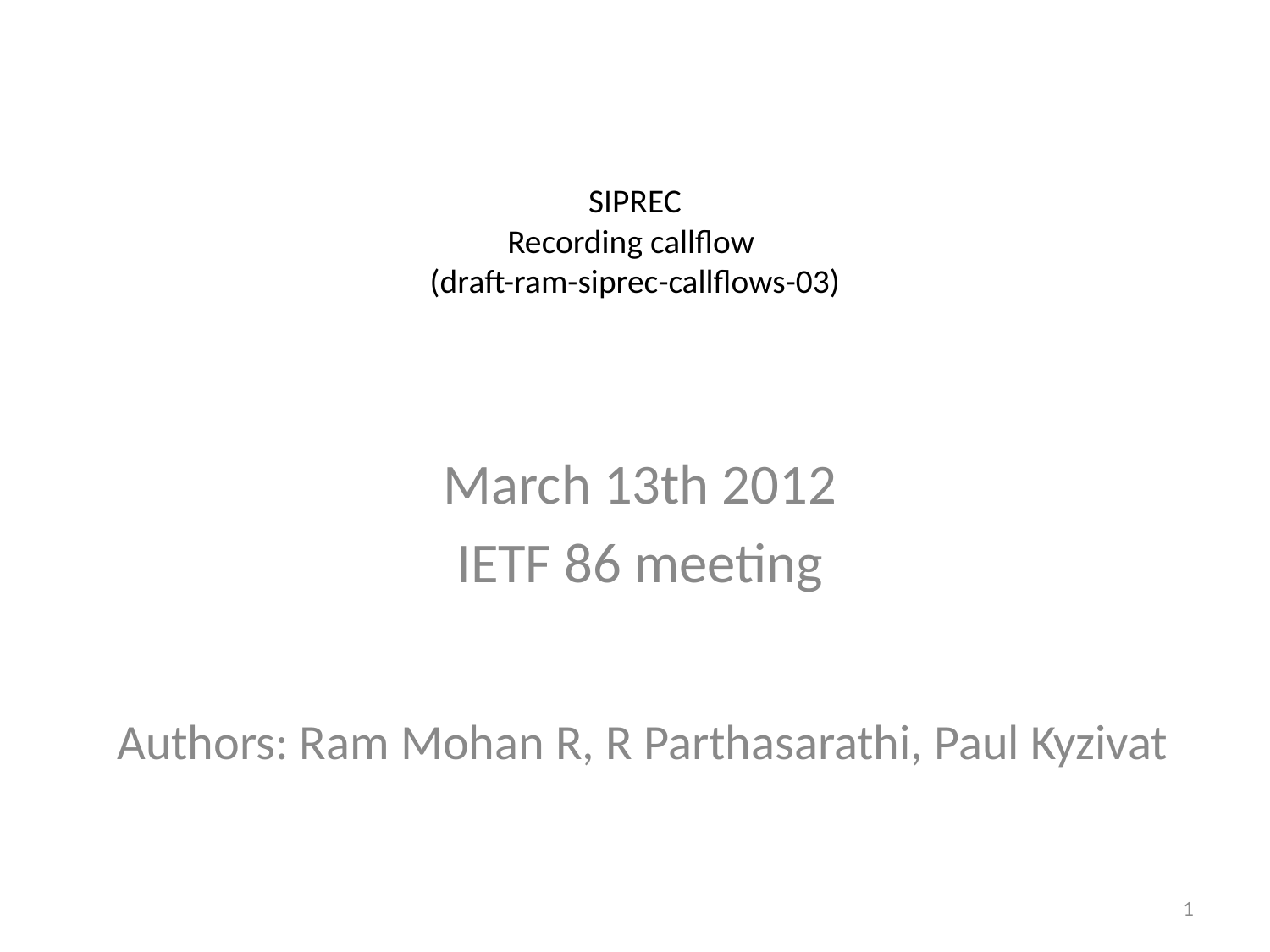

# SIPREC Recording callflow (draft-ram-siprec-callflows-03)
March 13th 2012
IETF 86 meeting

Authors: Ram Mohan R, R Parthasarathi, Paul Kyzivat

1